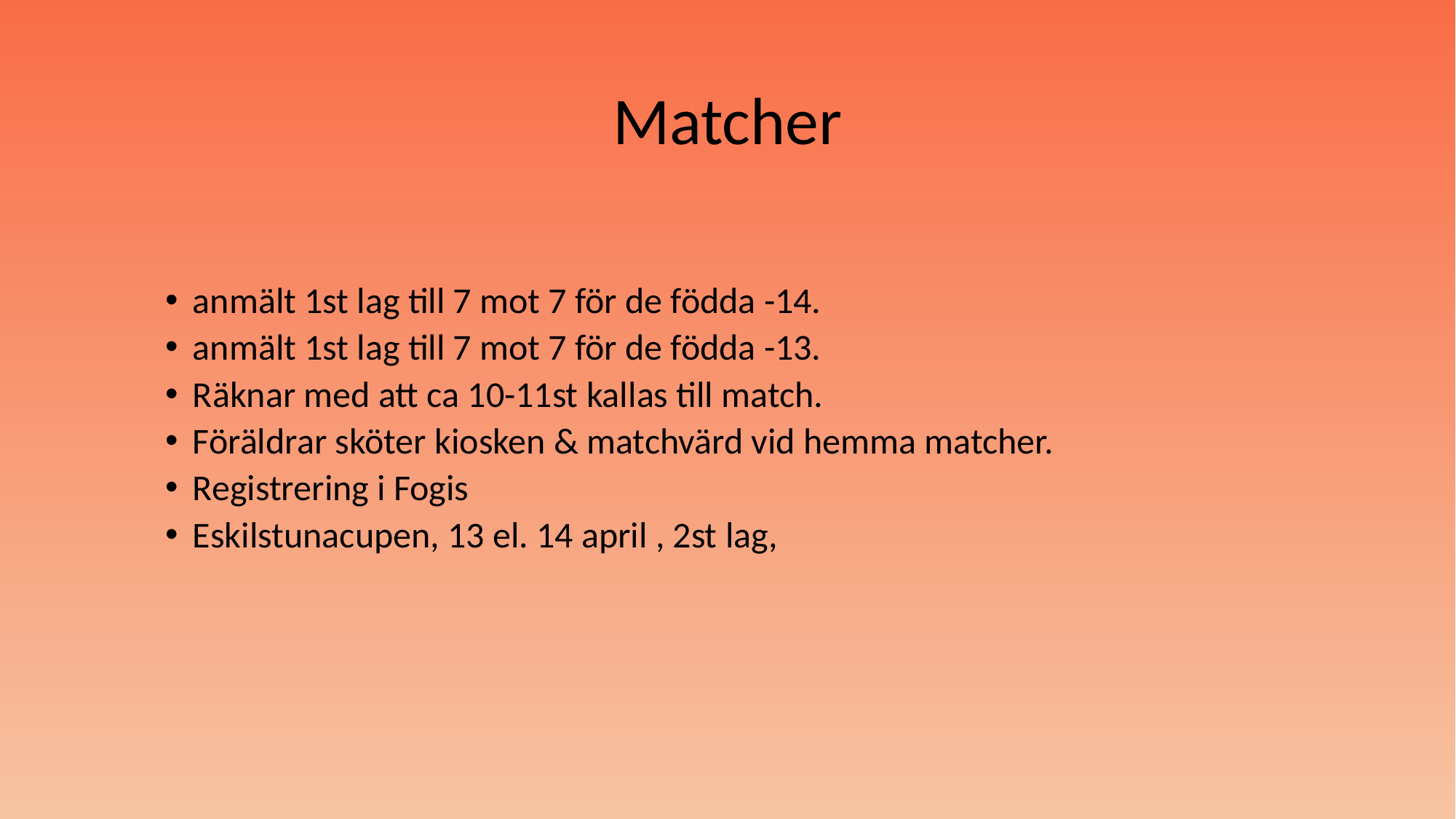

# Matcher

anmält 1st lag till 7 mot 7 för de födda -14.
anmält 1st lag till 7 mot 7 för de födda -13.
Räknar med att ca 10-11st kallas till match.
Föräldrar sköter kiosken & matchvärd vid hemma matcher.
Registrering i Fogis
Eskilstunacupen, 13 el. 14 april , 2st lag,